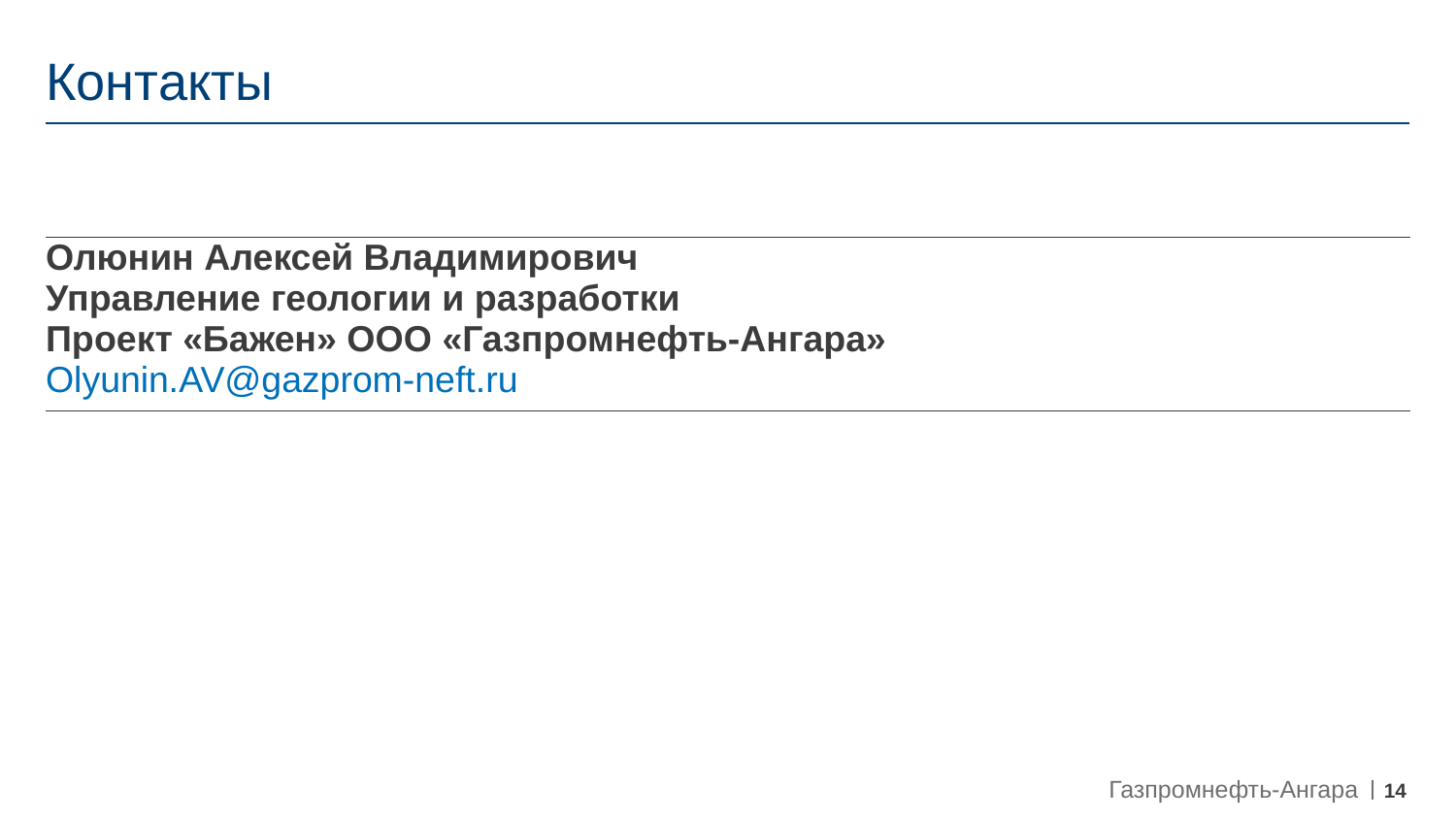

# Контакты
|  |
| --- |
| Олюнин Алексей Владимирович Управление геологии и разработки Проект «Бажен» ООО «Газпромнефть-Ангара» Olyunin.AV@gazprom-neft.ru |
|  |